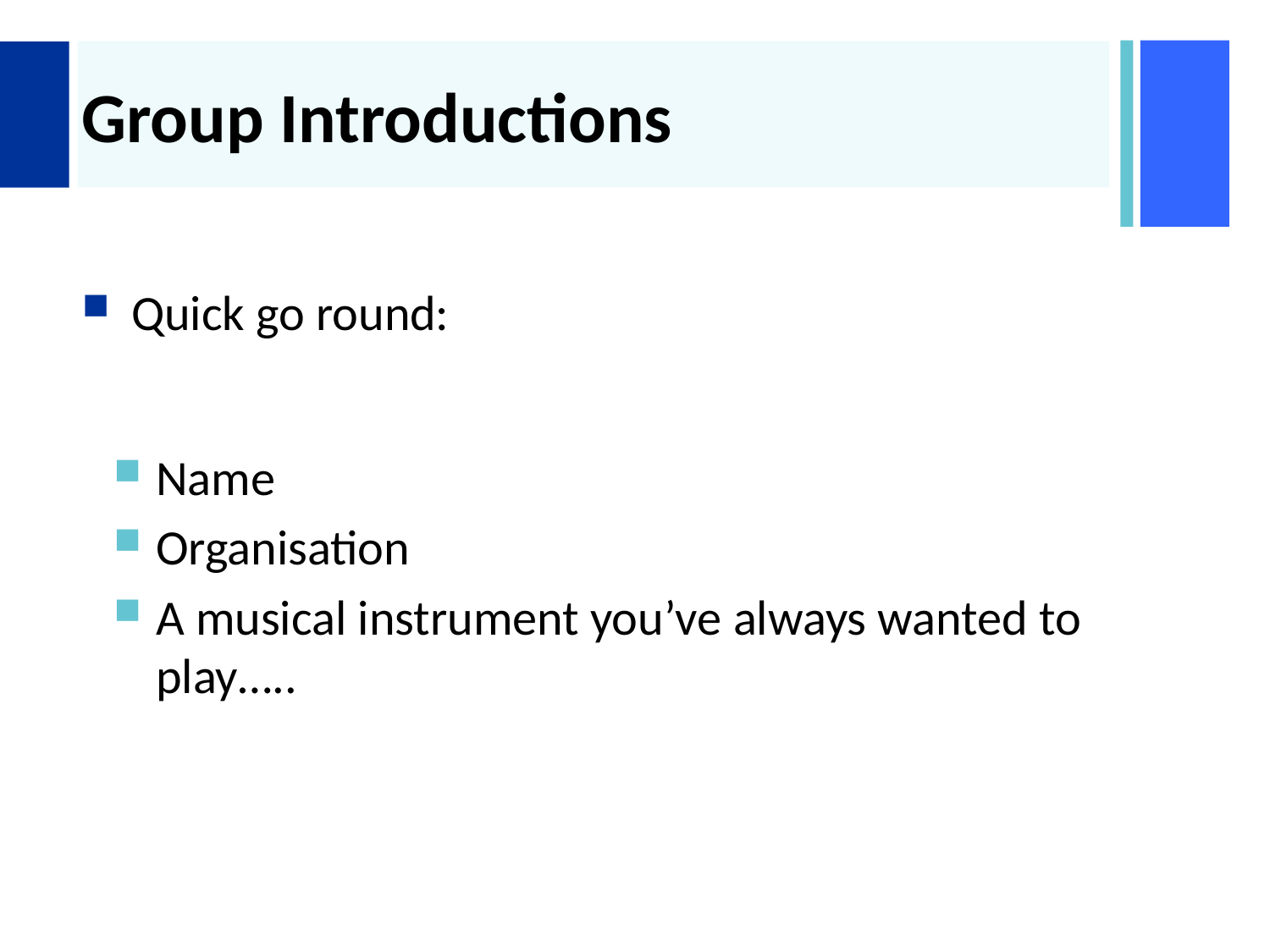

# Group Introductions
Quick go round:

Name
Organisation
A musical instrument you’ve always wanted to play…..